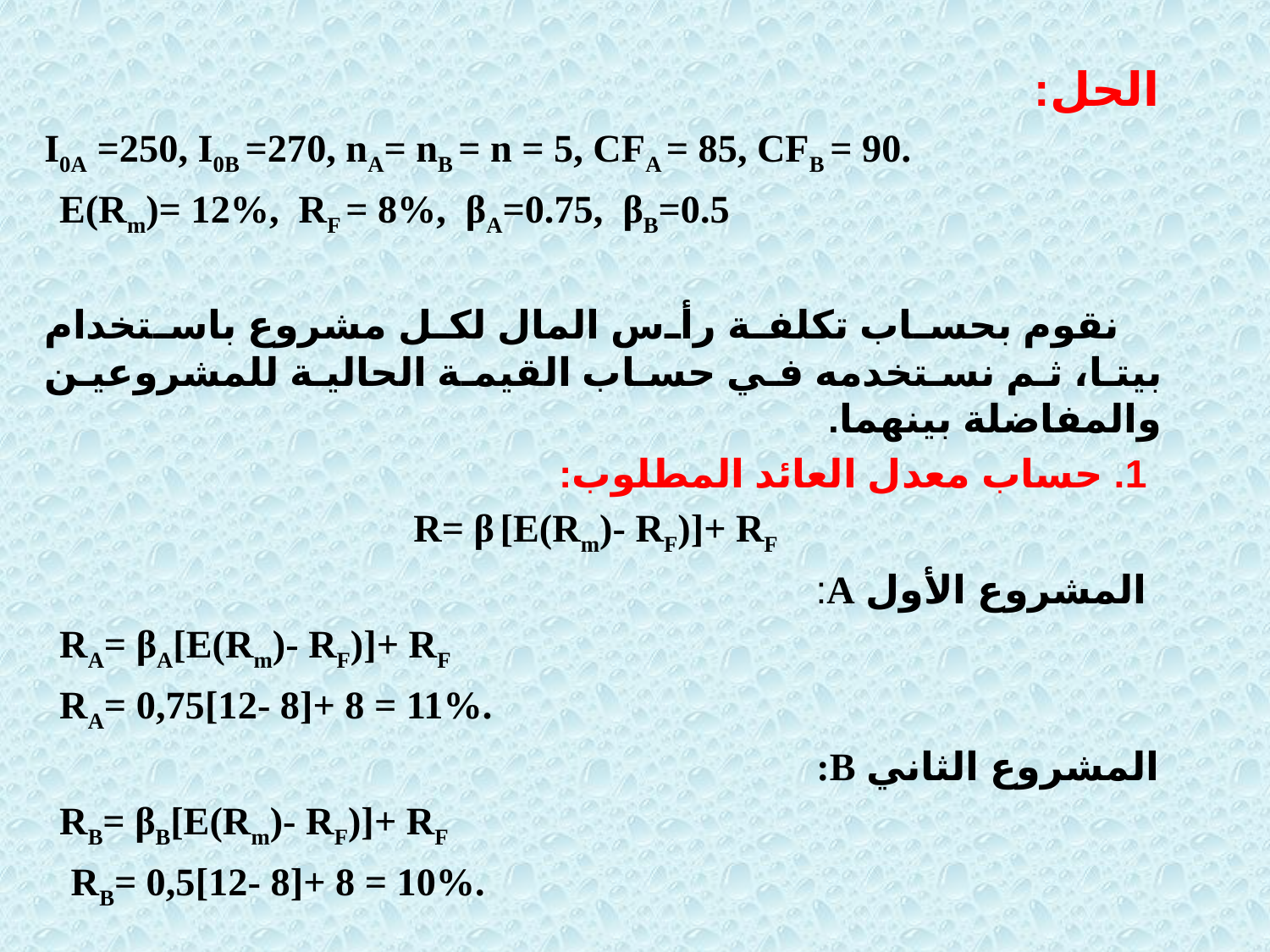

الحل:
I0A =250, I0B =270, nA= nB = n = 5, CFA = 85, CFB = 90.
E(Rm)= 12%,  RF = 8%,  βA=0.75,  βB=0.5

    نقوم بحساب تكلفة رأس المال لكل مشروع باستخدام بيتا، ثم نستخدمه في حساب القيمة الحالية للمشروعين والمفاضلة بينهما.
1. حساب معدل العائد المطلوب:
R= β [E(Rm)- RF)]+ RF
المشروع الأول A:
RA= βA[E(Rm)- RF)]+ RF
RA= 0,75[12- 8]+ 8 = 11%.
المشروع الثاني B:
RB= βB[E(Rm)- RF)]+ RF
  RB= 0,5[12- 8]+ 8 = 10%.